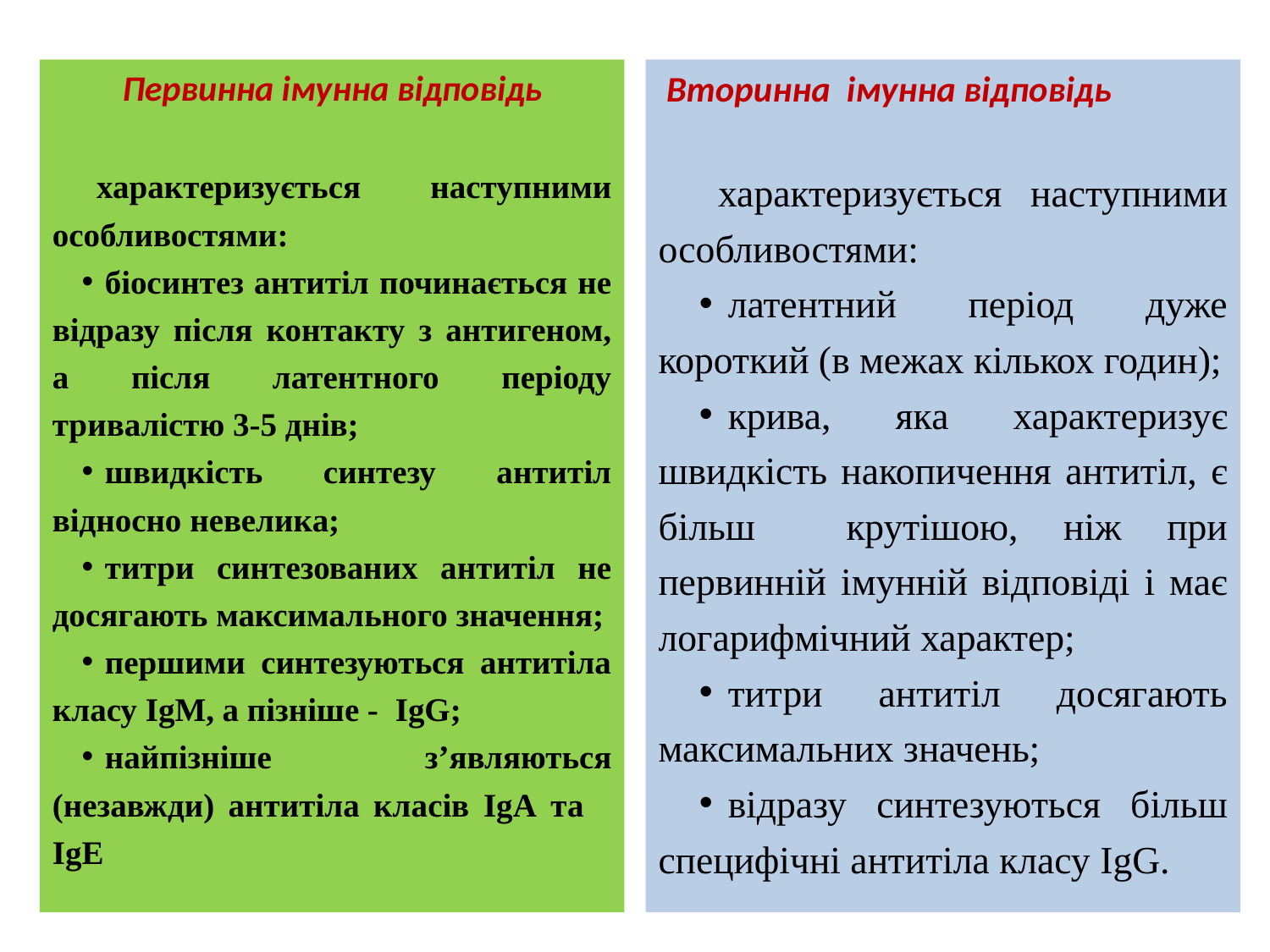

Первинна імунна відповідь

характеризується наступними особливостями:
біосинтез антитіл починається не відразу після контакту з антигеном, а після латентного періоду тривалістю 3-5 днів;
швидкість синтезу антитіл відносно невелика;
титри синтезованих антитіл не досягають максимального значення;
першими синтезуються антитіла класу IgM, а пізніше -  IgG;
найпізніше з’являються (незавжди) антитіла класів IgА та   IgЕ

 Вторинна  імунна відповідь

характеризується наступними особливостями:
латентний період дуже короткий (в межах кількох годин);
крива, яка характеризує швидкість накопичення антитіл, є більш  крутішою, ніж при первинній імунній відповіді і має логарифмічний характер;
титри антитіл досягають максимальних значень;
відразу синтезуються більш специфічні антитіла класу IgG.